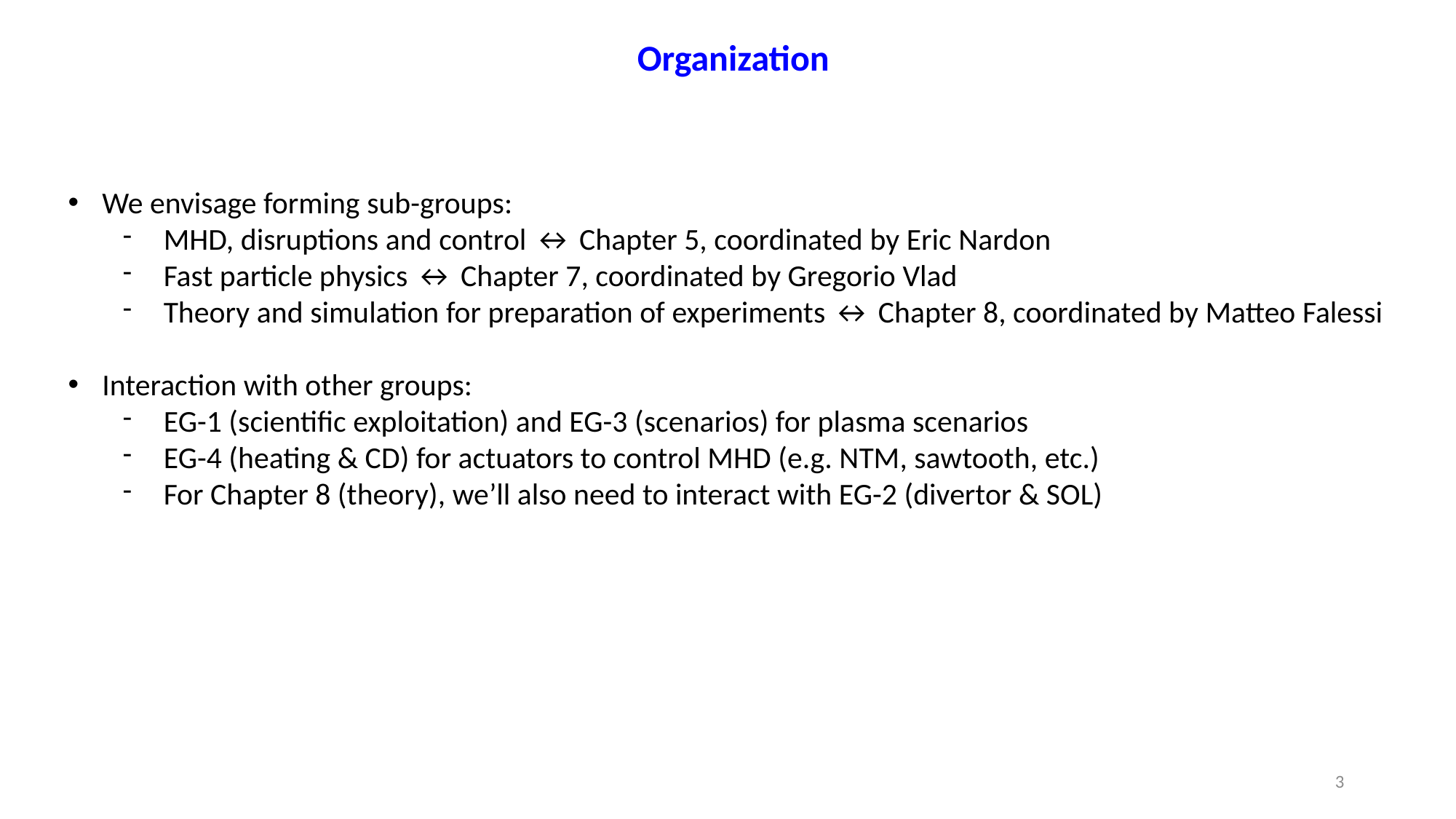

Organization
We envisage forming sub-groups:
MHD, disruptions and control ↔ Chapter 5, coordinated by Eric Nardon
Fast particle physics ↔ Chapter 7, coordinated by Gregorio Vlad
Theory and simulation for preparation of experiments ↔ Chapter 8, coordinated by Matteo Falessi

Interaction with other groups:
EG-1 (scientific exploitation) and EG-3 (scenarios) for plasma scenarios
EG-4 (heating & CD) for actuators to control MHD (e.g. NTM, sawtooth, etc.)
For Chapter 8 (theory), we’ll also need to interact with EG-2 (divertor & SOL)

3